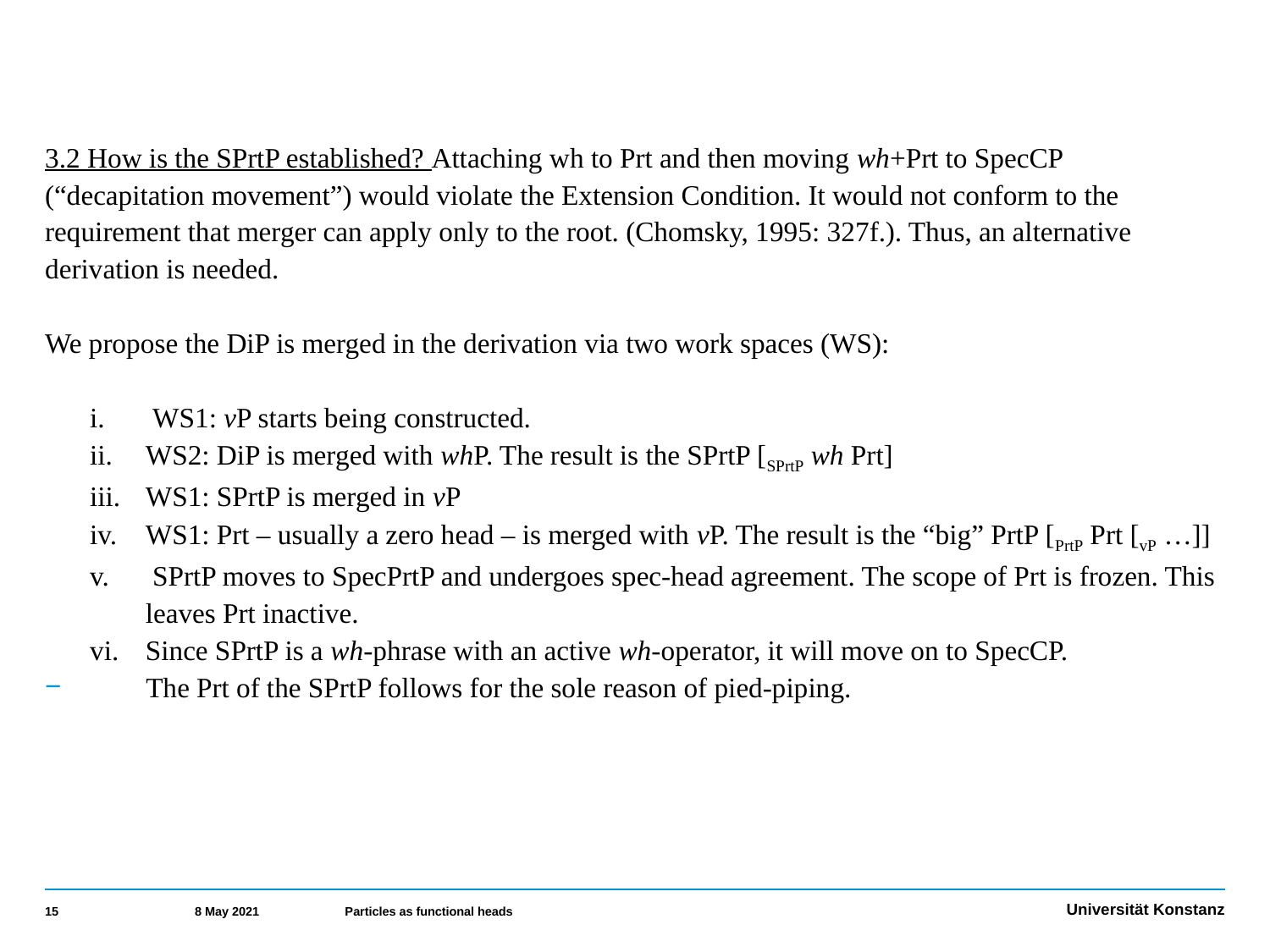

3.2 How is the SPrtP established? Attaching wh to Prt and then moving wh+Prt to SpecCP (“decapitation movement”) would violate the Extension Condition. It would not conform to the requirement that merger can apply only to the root. (Chomsky, 1995: 327f.). Thus, an alternative derivation is needed.

We propose the DiP is merged in the derivation via two work spaces (WS):

 WS1: vP starts being constructed.
WS2: DiP is merged with whP. The result is the SPrtP [SPrtP wh Prt]
WS1: SPrtP is merged in vP
WS1: Prt – usually a zero head – is merged with vP. The result is the “big” PrtP [PrtP Prt [vP …]]
 SPrtP moves to SpecPrtP and undergoes spec-head agreement. The scope of Prt is frozen. This leaves Prt inactive.
Since SPrtP is a wh-phrase with an active wh-operator, it will move on to SpecCP.
        The Prt of the SPrtP follows for the sole reason of pied-piping.

15
8 May 2021
Particles as functional heads